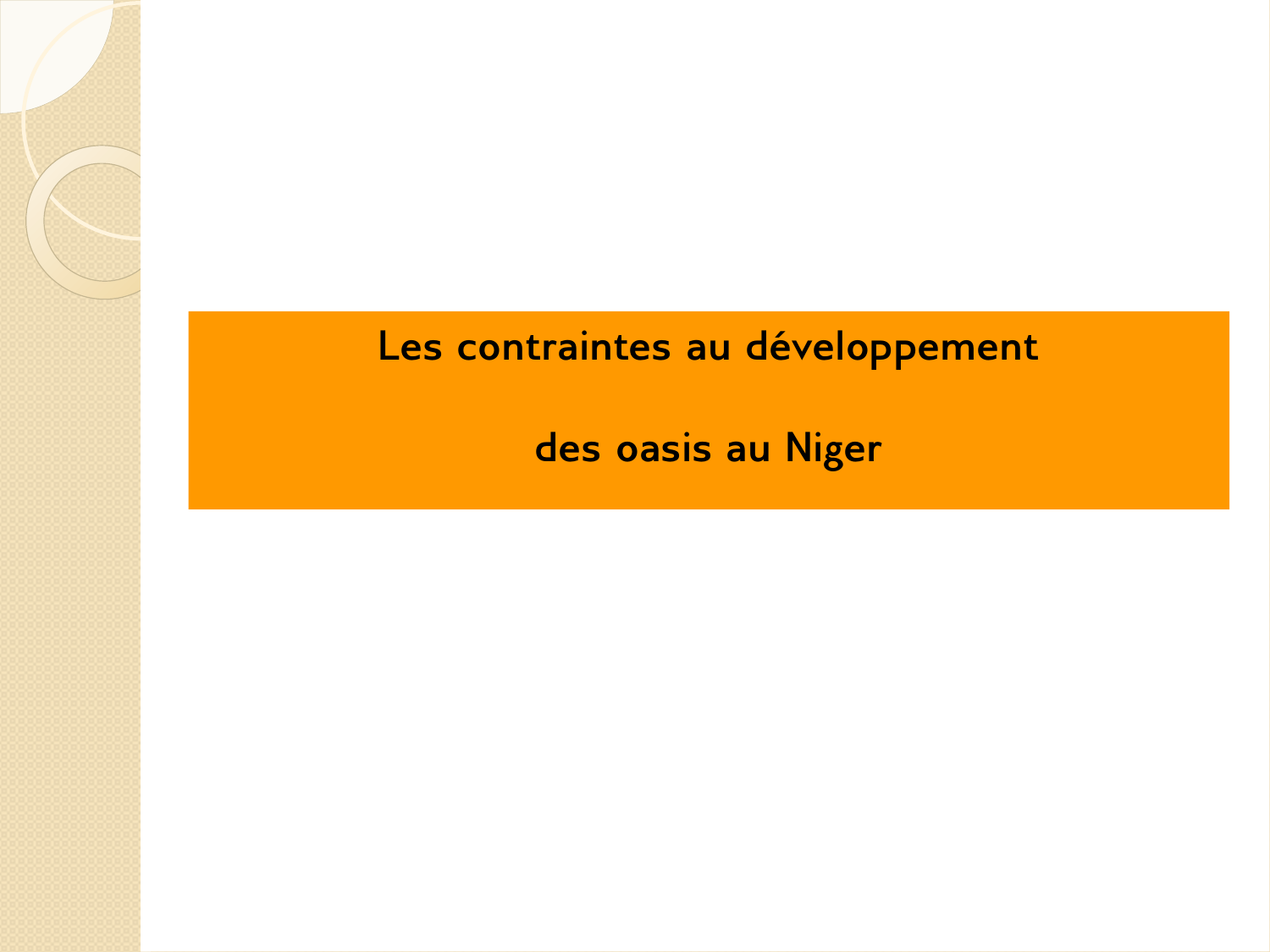

Les contraintes au développement

des oasis au Niger